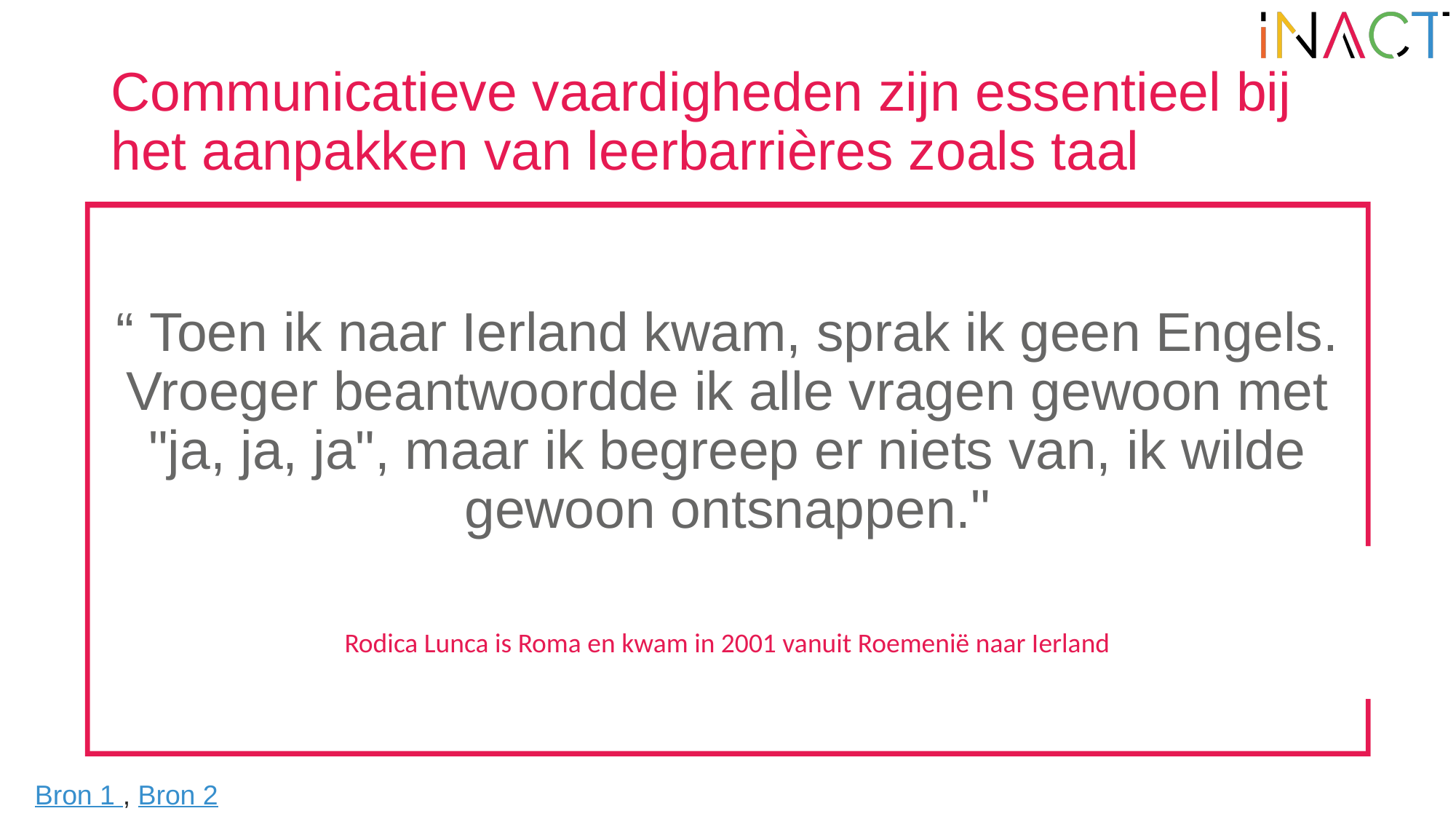

# Communicatieve vaardigheden zijn essentieel bij het aanpakken van leerbarrières zoals taal

“ Toen ik naar Ierland kwam, sprak ik geen Engels. Vroeger beantwoordde ik alle vragen gewoon met "ja, ja, ja", maar ik begreep er niets van, ik wilde gewoon ontsnappen."

Rodica Lunca is Roma en kwam in 2001 vanuit Roemenië naar Ierland

Bron 1 , Bron 2